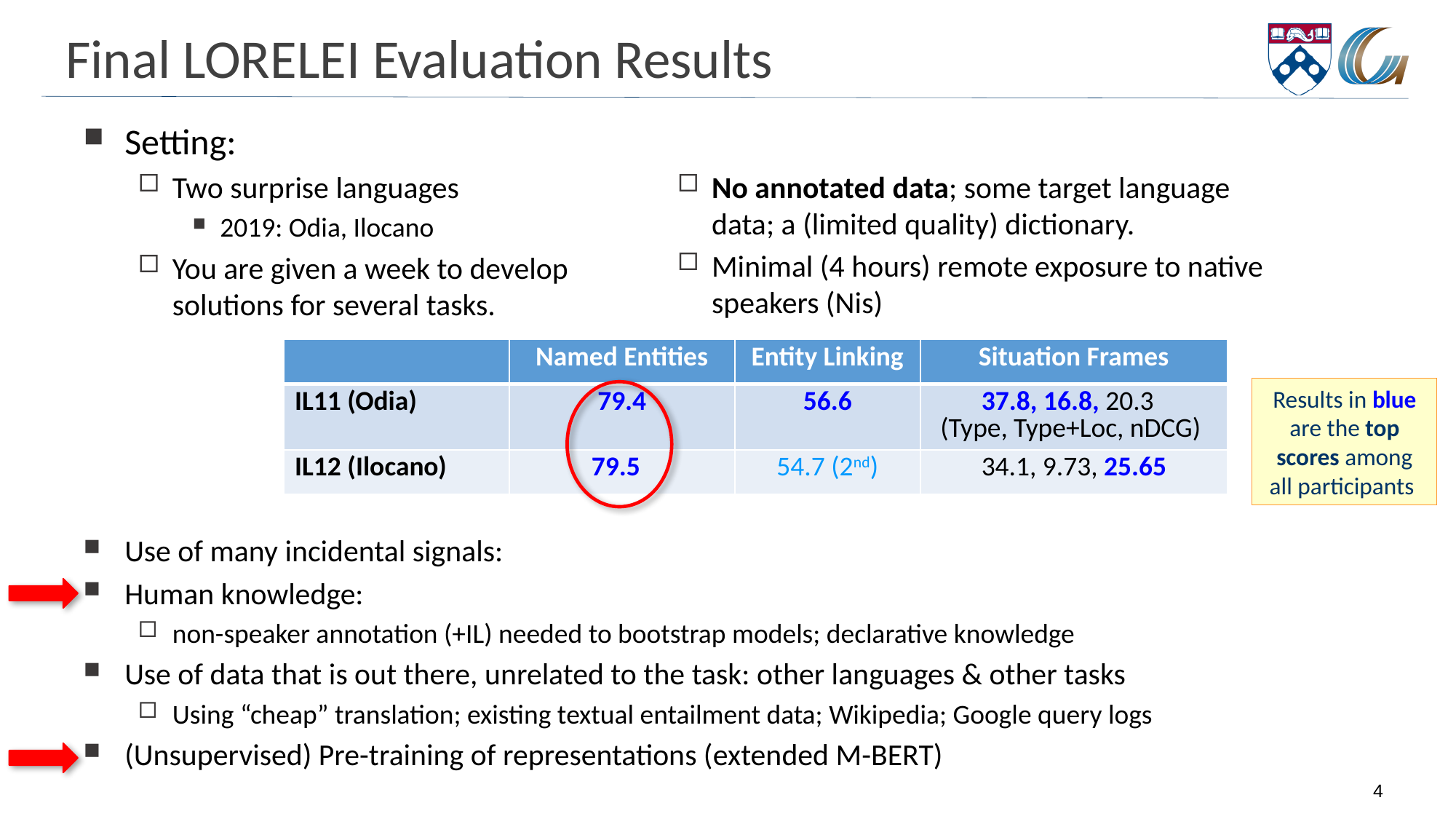

# Final LORELEI Evaluation Results
Setting:
Two surprise languages
2019: Odia, Ilocano
You are given a week to develop solutions for several tasks.

.
No annotated data; some target language data; a (limited quality) dictionary.
Minimal (4 hours) remote exposure to native speakers (Nis)
|  | Named Entities | Entity Linking | Situation Frames |
| --- | --- | --- | --- |
| IL11 (Odia) | 79.4 | 56.6 | 37.8, 16.8, 20.3 (Type, Type+Loc, nDCG) |
| IL12 (Ilocano) | 79.5 | 54.7 (2nd) | 34.1, 9.73, 25.65 |
Results in blue are the top scores among all participants

Use of many incidental signals:
Human knowledge:
non-speaker annotation (+IL) needed to bootstrap models; declarative knowledge
Use of data that is out there, unrelated to the task: other languages & other tasks
Using “cheap” translation; existing textual entailment data; Wikipedia; Google query logs
(Unsupervised) Pre-training of representations (extended M-BERT)

4